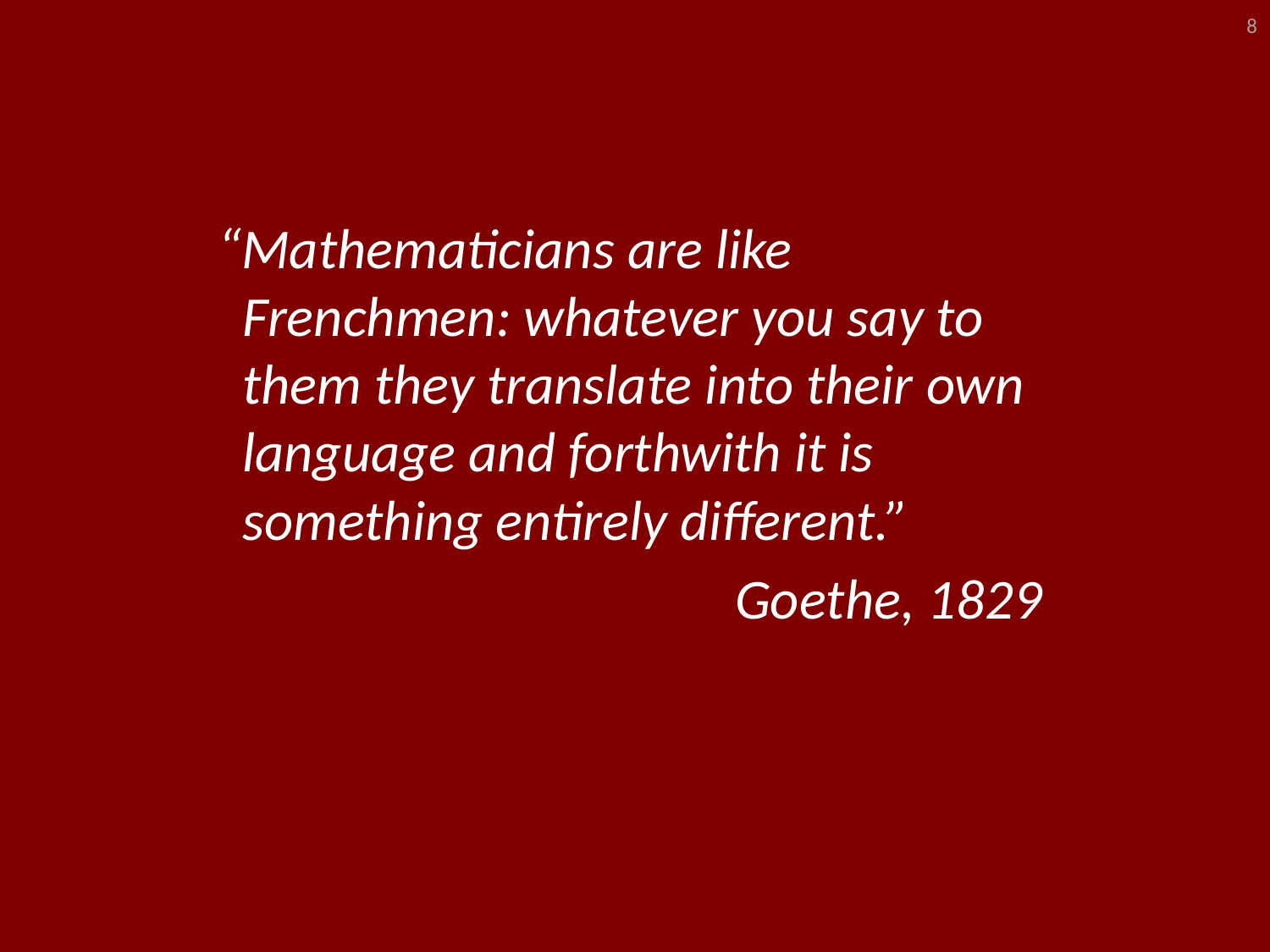

8
“Mathematicians are like Frenchmen: whatever you say to them they translate into their own language and forthwith it is something entirely different.”
Goethe, 1829